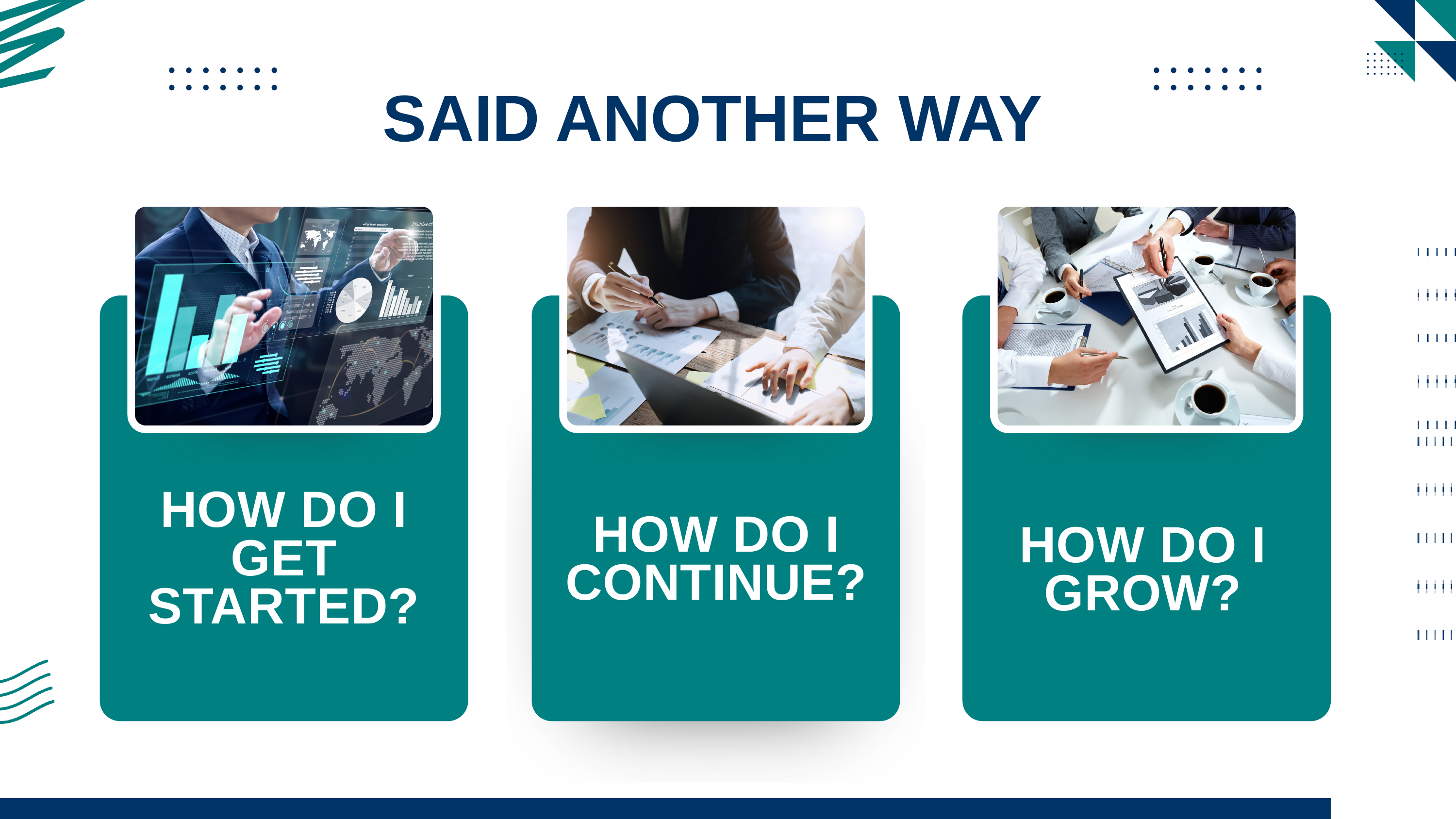

SAID ANOTHER WAY

HOW DO I GET STARTED?
HOW DO I CONTINUE?
HOW DO I GROW?